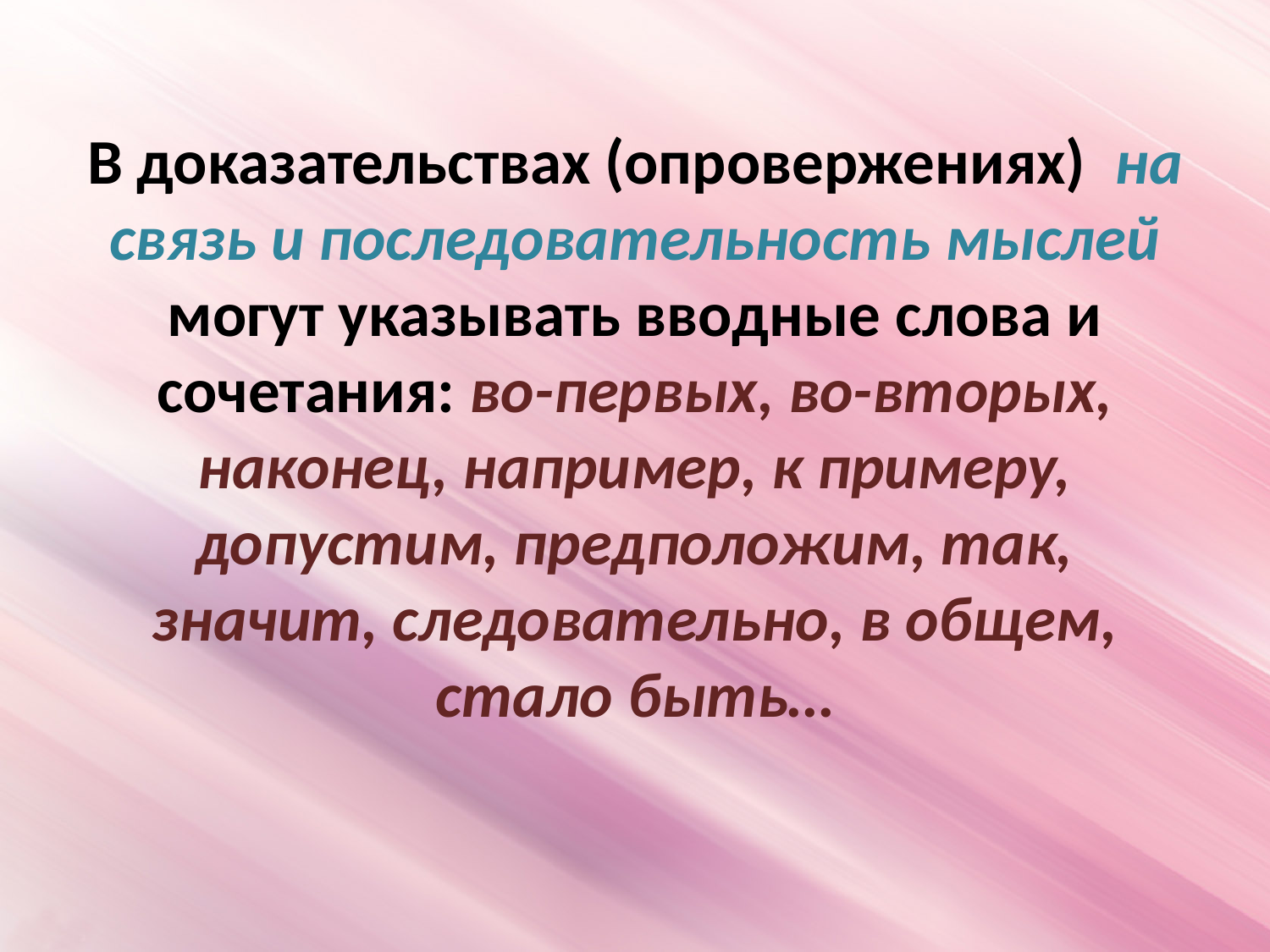

# В доказательствах (опровержениях)  на связь и последовательность мыслей могут указывать вводные слова и сочетания: во-первых, во-вторых, наконец, например, к примеру, допустим, предположим, так, значит, следовательно, в общем, стало быть…